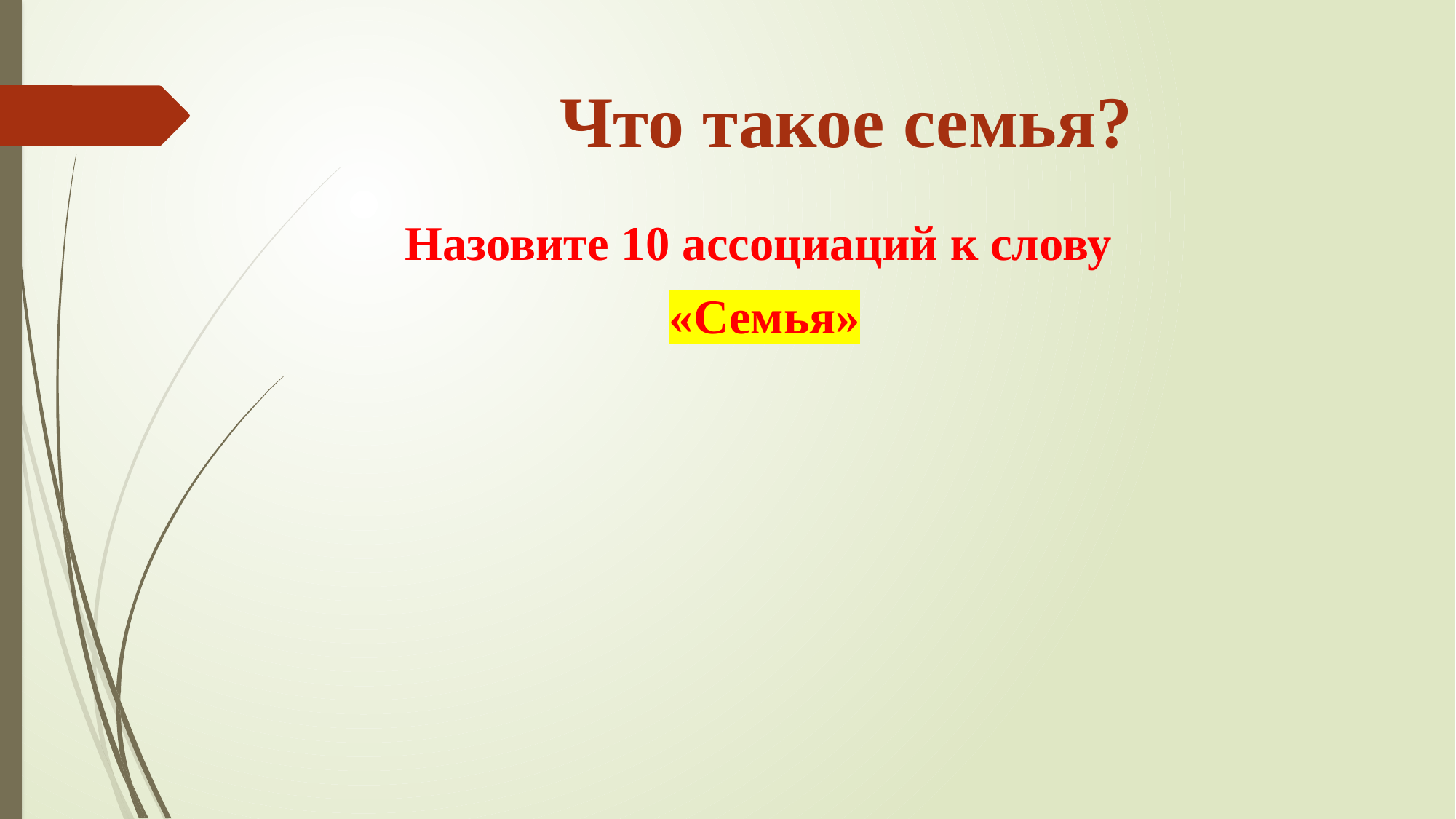

# Что такое семья?
Назовите 10 ассоциаций к слову
 «Семья»